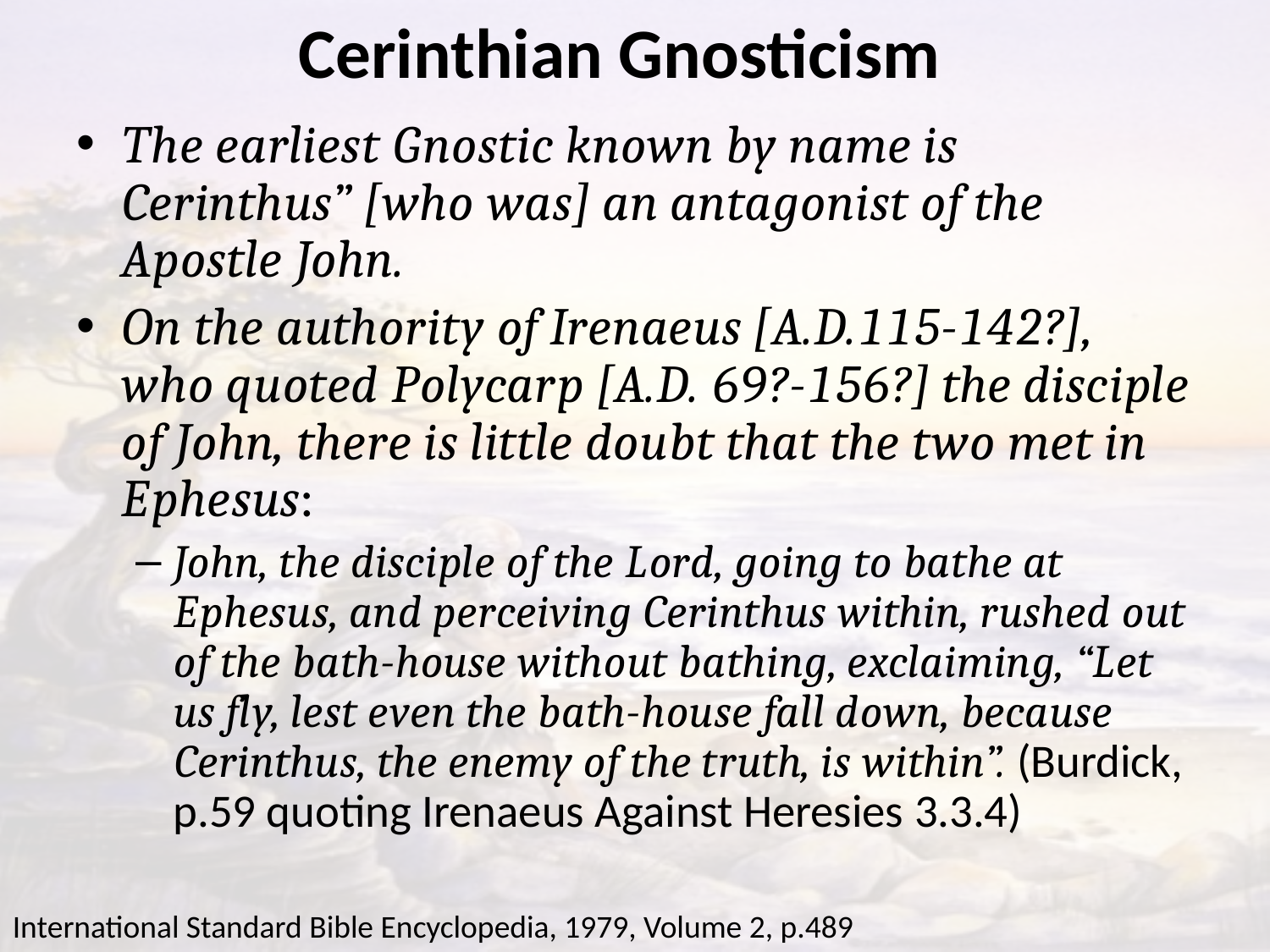

# Cerinthian Gnosticism
The earliest Gnostic known by name is Cerinthus” [who was] an antagonist of the Apostle John.
On the authority of Irenaeus [A.D.115-142?], who quoted Polycarp [A.D. 69?-156?] the disciple of John, there is little doubt that the two met in Ephesus:
John, the disciple of the Lord, going to bathe at Ephesus, and perceiving Cerinthus within, rushed out of the bath-house without bathing, exclaiming, “Let us fly, lest even the bath-house fall down, because Cerinthus, the enemy of the truth, is within”. (Burdick, p.59 quoting Irenaeus Against Heresies 3.3.4)
International Standard Bible Encyclopedia, 1979, Volume 2, p.489